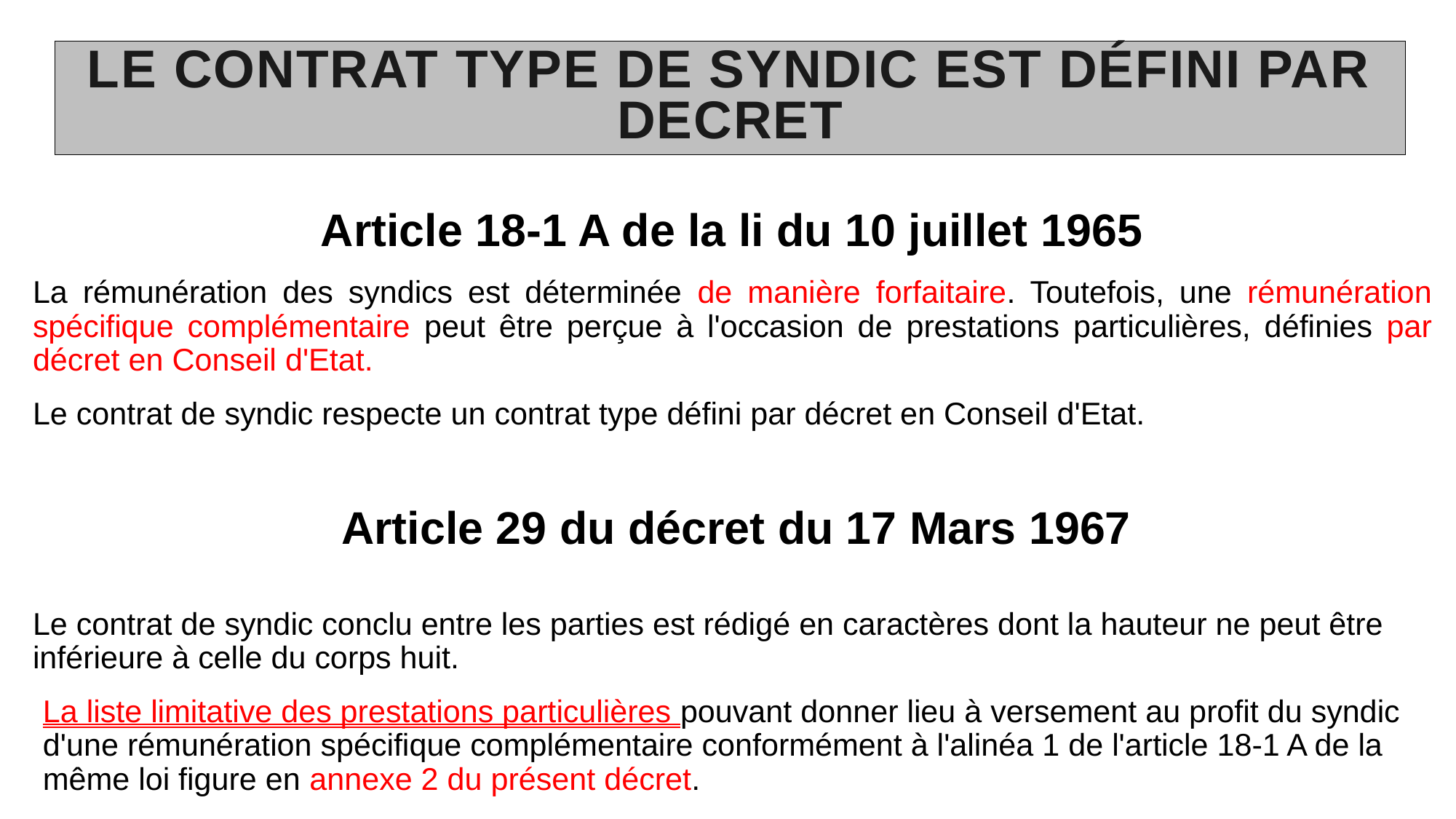

# Le contrat type de syndic est défini par DECRET

Article 18-1 A de la li du 10 juillet 1965
La rémunération des syndics est déterminée de manière forfaitaire. Toutefois, une rémunération spécifique complémentaire peut être perçue à l'occasion de prestations particulières, définies par décret en Conseil d'Etat.
Le contrat de syndic respecte un contrat type défini par décret en Conseil d'Etat.

 Article 29 du décret du 17 Mars 1967
Le contrat de syndic conclu entre les parties est rédigé en caractères dont la hauteur ne peut être inférieure à celle du corps huit.
La liste limitative des prestations particulières pouvant donner lieu à versement au profit du syndic d'une rémunération spécifique complémentaire conformément à l'alinéa 1 de l'article 18-1 A de la même loi figure en annexe 2 du présent décret.